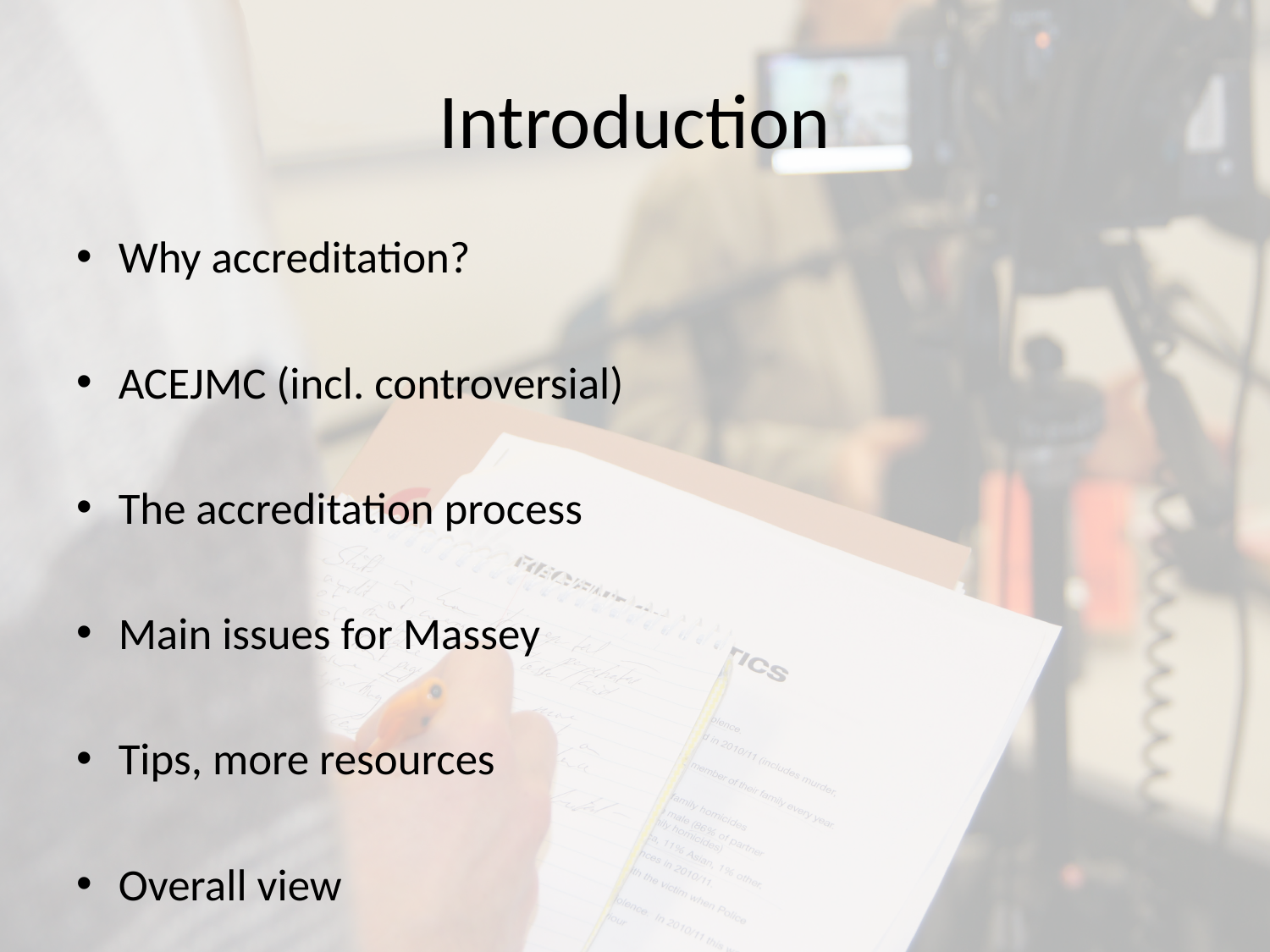

# Introduction
Why accreditation?

ACEJMC (incl. controversial)

The accreditation process

Main issues for Massey

Tips, more resources

Overall view